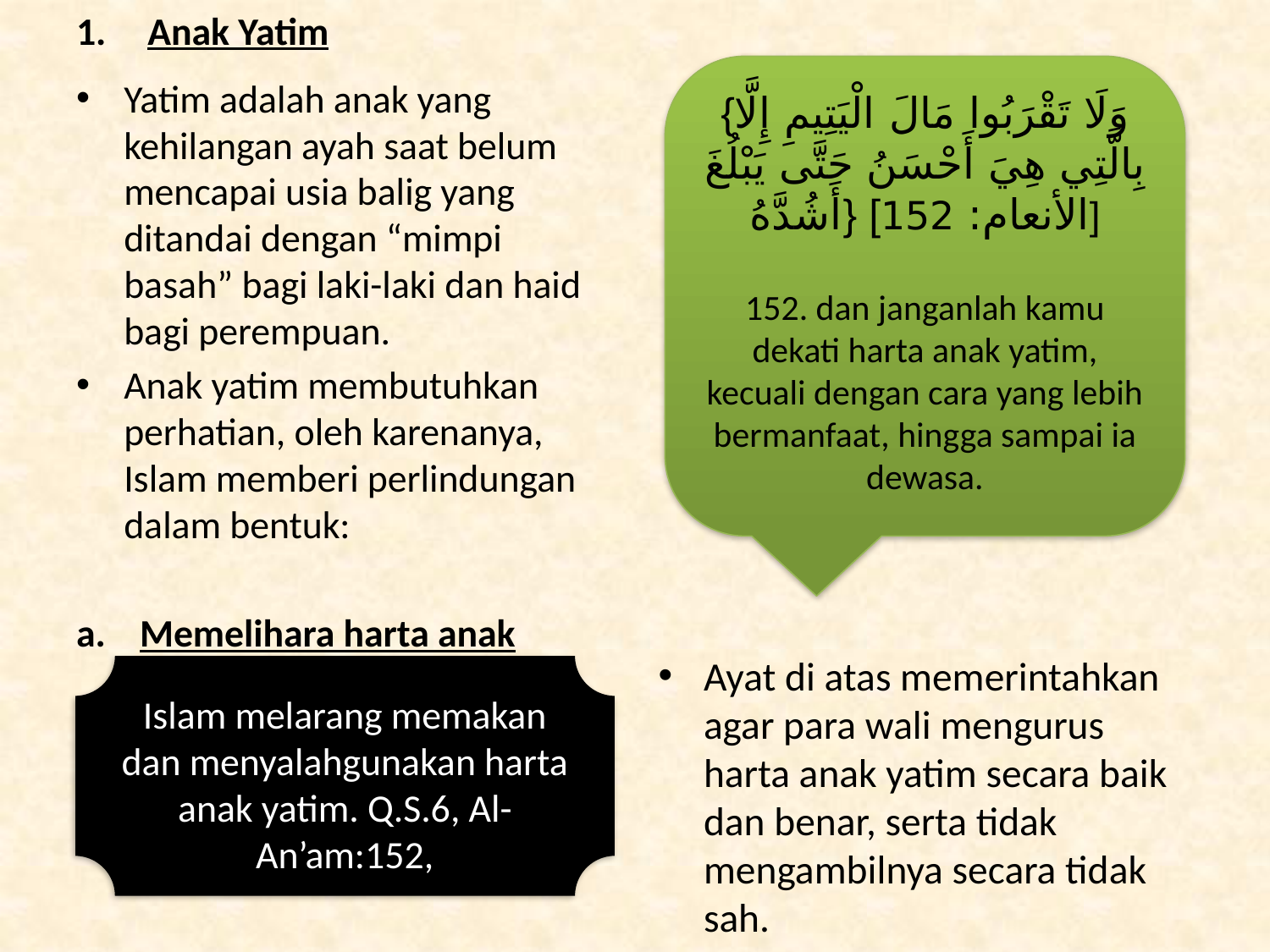

Anak Yatim
Yatim adalah anak yang kehilangan ayah saat belum mencapai usia balig yang ditandai dengan “mimpi basah” bagi laki-laki dan haid bagi perempuan.
Anak yatim membutuhkan perhatian, oleh karenanya, Islam memberi perlindungan dalam bentuk:

Memelihara harta anak yatim

Ayat di atas memerintahkan agar para wali mengurus harta anak yatim secara baik dan benar, serta tidak mengambilnya secara tidak sah.

{وَلَا تَقْرَبُوا مَالَ الْيَتِيمِ إِلَّا بِالَّتِي هِيَ أَحْسَنُ حَتَّى يَبْلُغَ أَشُدَّهُ} [الأنعام: 152]

152. dan janganlah kamu dekati harta anak yatim, kecuali dengan cara yang lebih bermanfaat, hingga sampai ia dewasa.

Islam melarang memakan dan menyalahgunakan harta anak yatim. Q.S.6, Al-An’am:152,